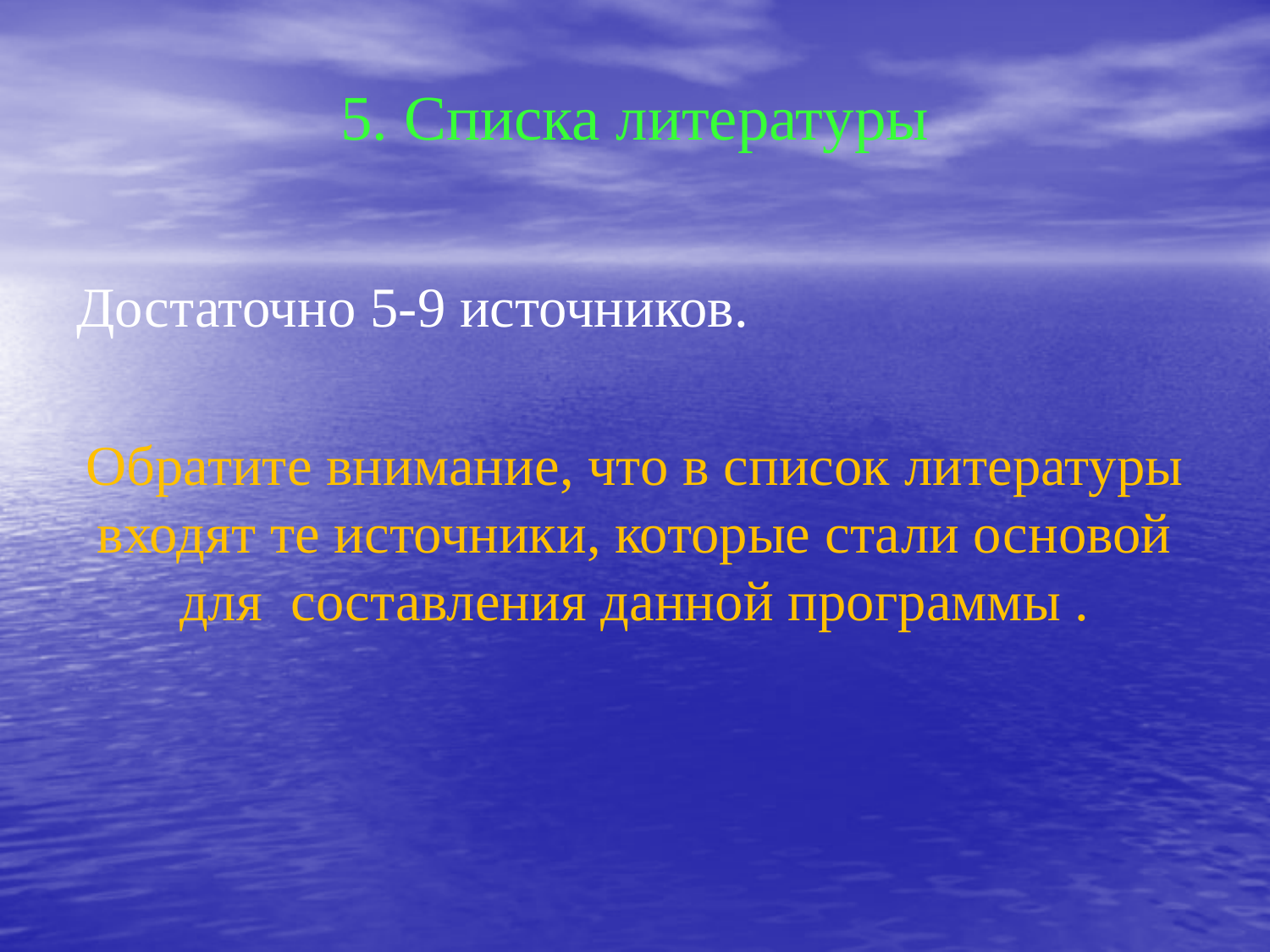

# 5. Списка литературы
Достаточно 5-9 источников.

Обратите внимание, что в список литературы входят те источники, которые стали основой для  составления данной программы .